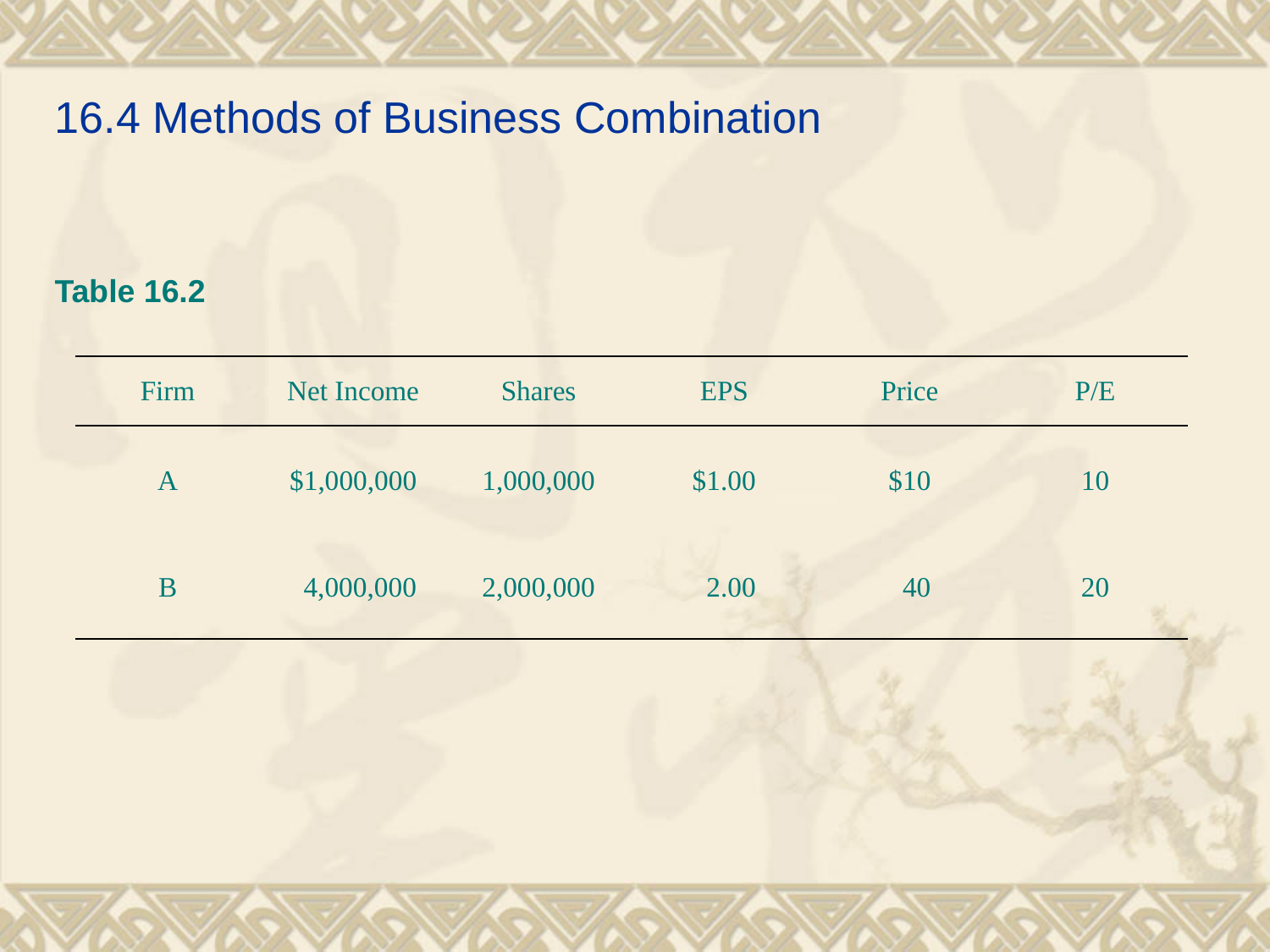

# 16.4 Methods of Business Combination
Table 16.2
| Firm | Net Income | Shares | EPS | Price | P/E |
| --- | --- | --- | --- | --- | --- |
| A | $1,000,000 | 1,000,000 | $1.00 | $10 | 10 |
| B | 4,000,000 | 2,000,000 | 2.00 | 40 | 20 |